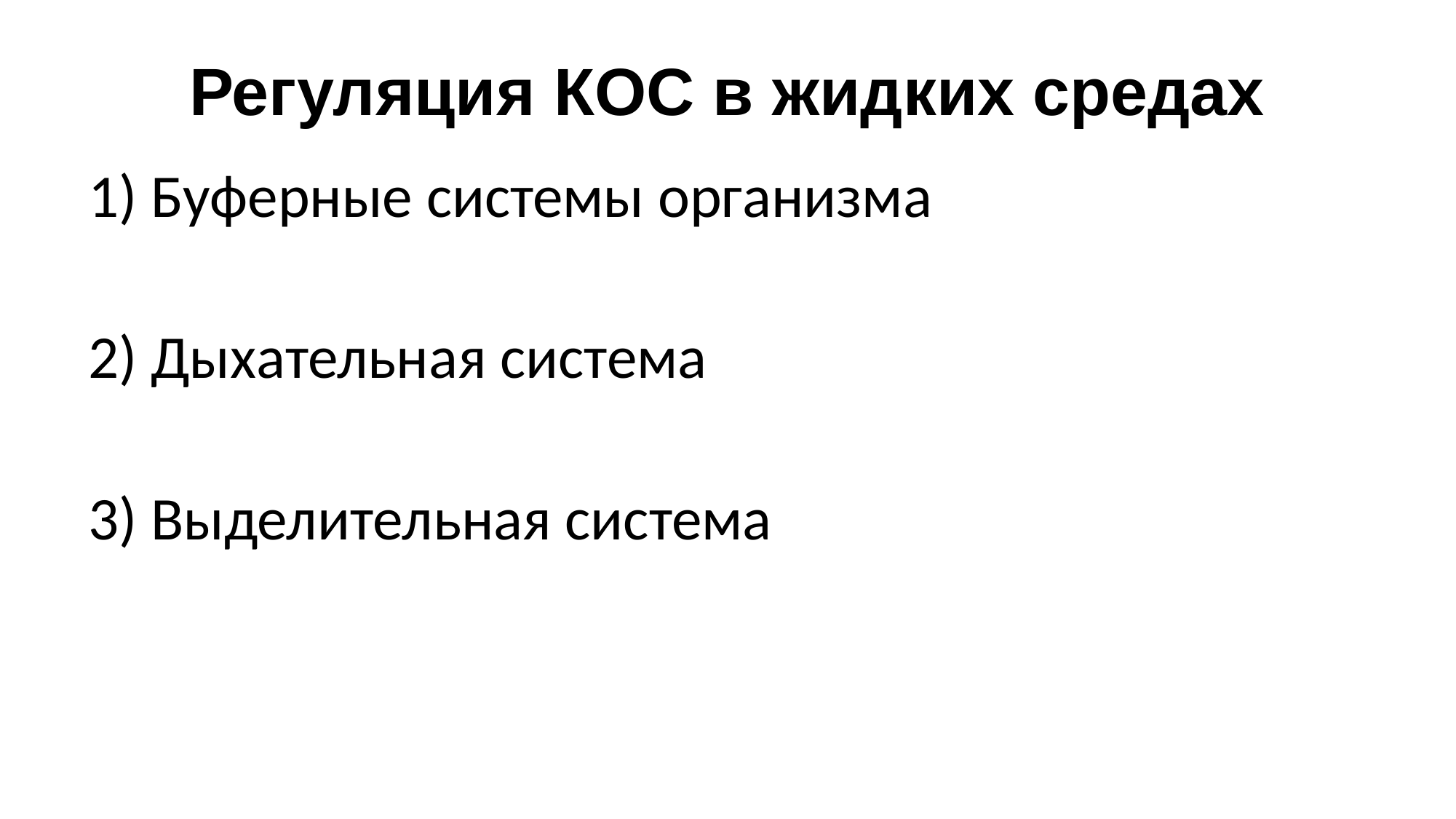

# Регуляция КОС в жидких средах
1) Буферные системы организма

2) Дыхательная система

3) Выделительная система